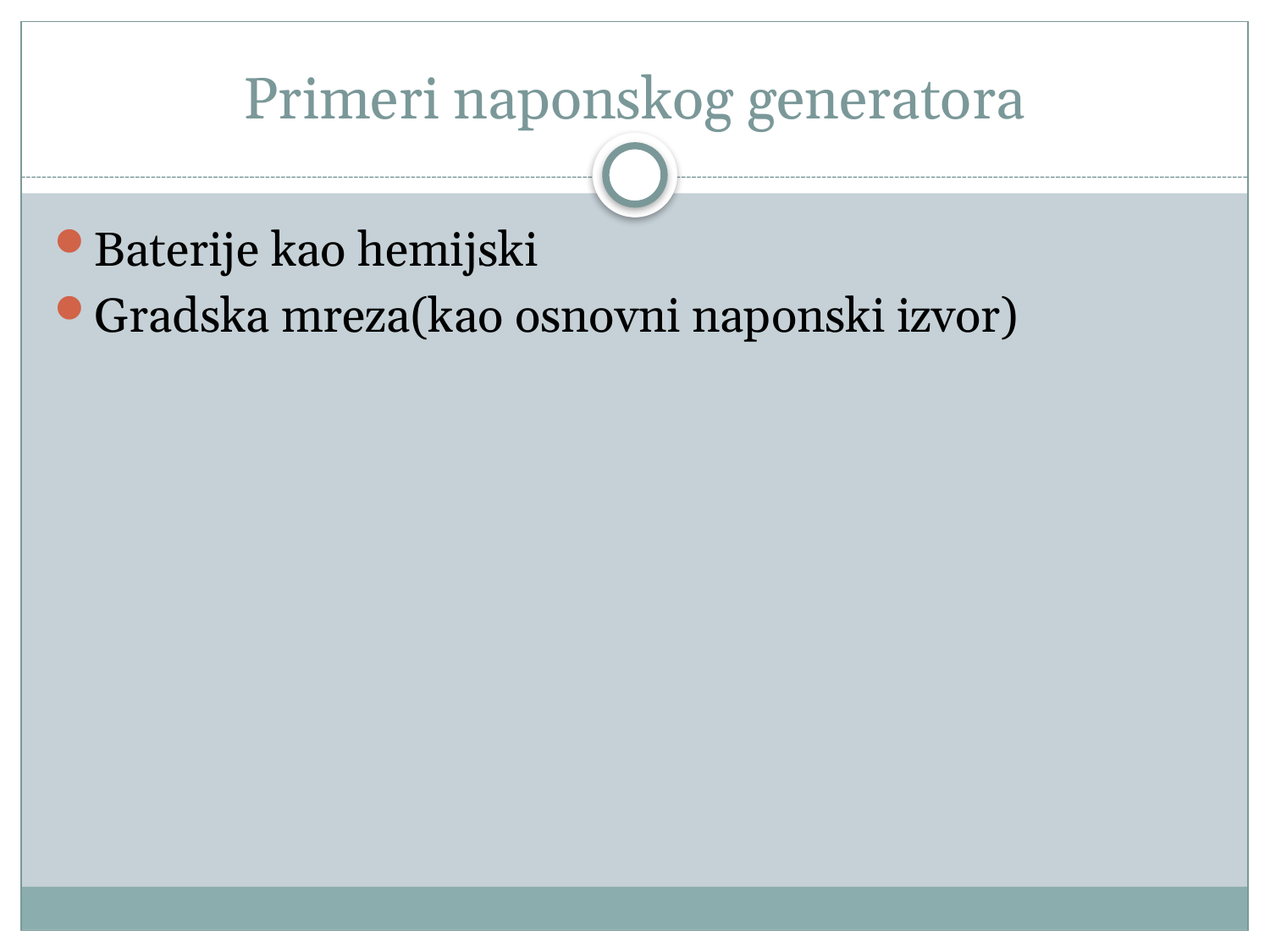

# Primeri naponskog generatora
Baterije kao hemijski
Gradska mreza(kao osnovni naponski izvor)